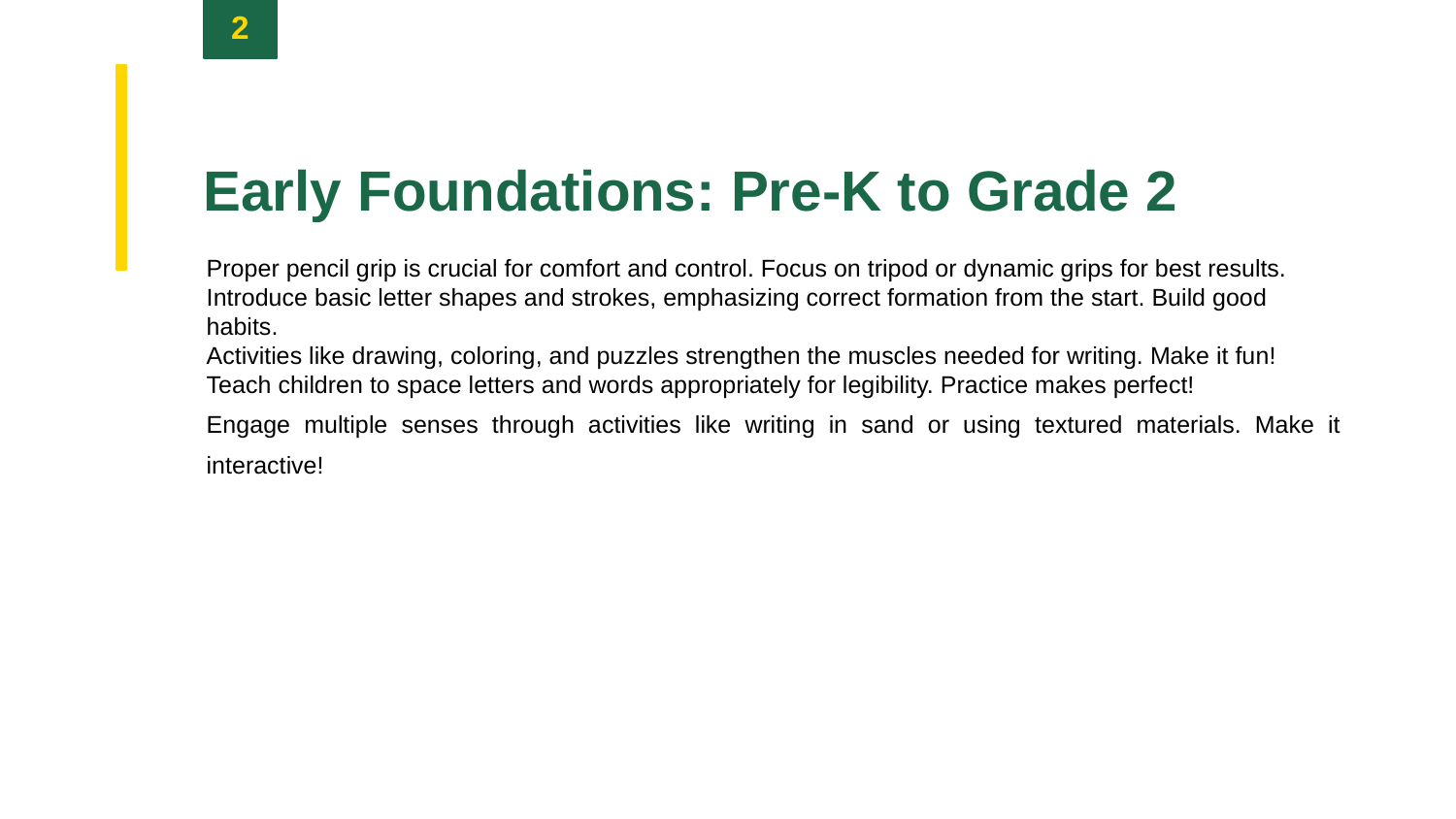

2

Early Foundations: Pre-K to Grade 2
Proper pencil grip is crucial for comfort and control. Focus on tripod or dynamic grips for best results.
Introduce basic letter shapes and strokes, emphasizing correct formation from the start. Build good habits.
Activities like drawing, coloring, and puzzles strengthen the muscles needed for writing. Make it fun!
Teach children to space letters and words appropriately for legibility. Practice makes perfect!
Engage multiple senses through activities like writing in sand or using textured materials. Make it interactive!